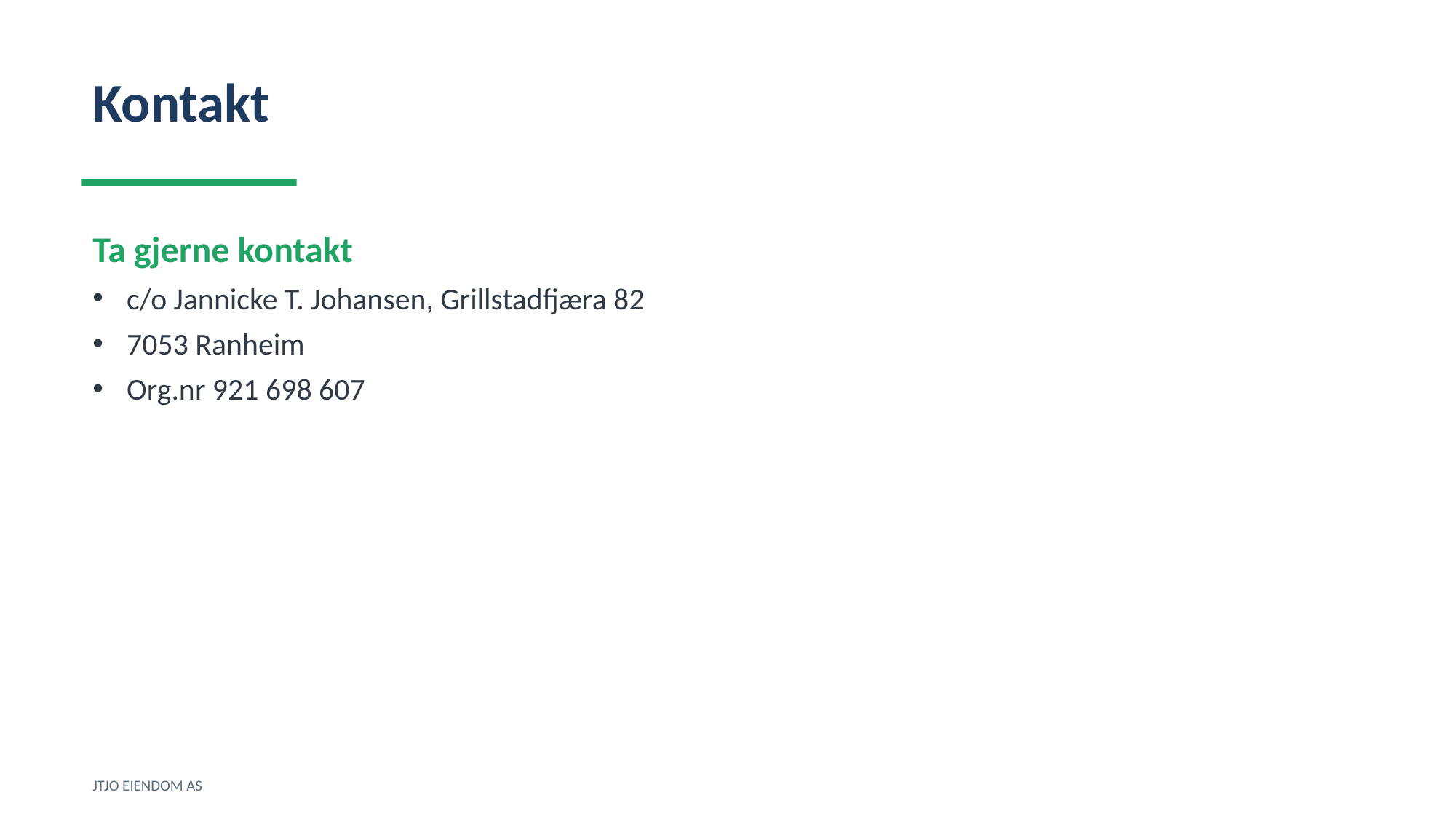

Kontakt

Ta gjerne kontakt
c/o Jannicke T. Johansen, Grillstadfjæra 82
7053 Ranheim
Org.nr 921 698 607
JTJO EIENDOM AS